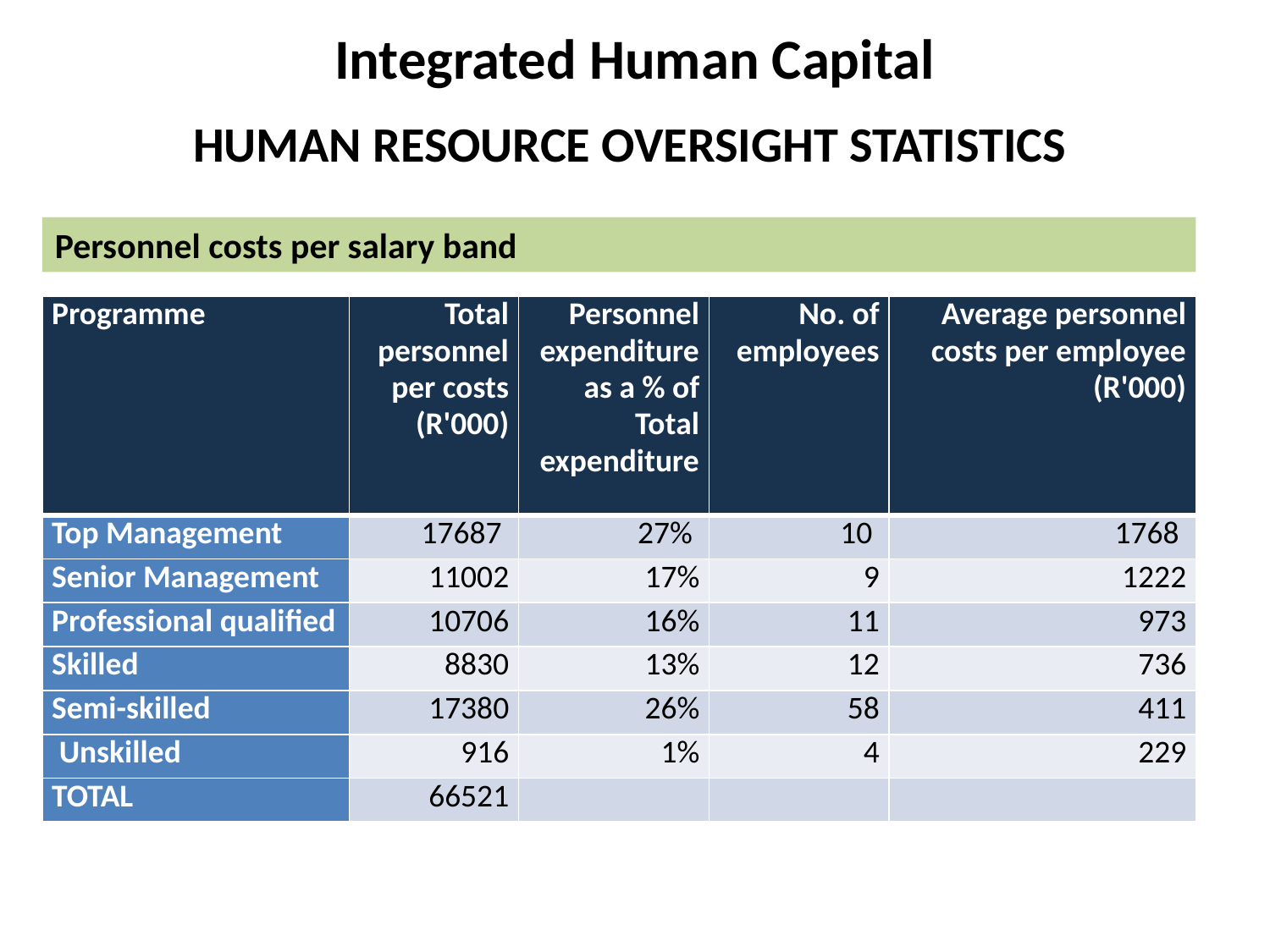

Integrated Human Capital
HUMAN RESOURCE OVERSIGHT STATISTICS
Personnel costs per salary band
| Programme | Total personnel per costs (R'000) | Personnel expenditure as a % of Total expenditure | No. of employees | Average personnel costs per employee (R'000) |
| --- | --- | --- | --- | --- |
| Top Management | 17687 | 27% | 10 | 1768 |
| Senior Management | 11002 | 17% | 9 | 1222 |
| Professional qualified | 10706 | 16% | 11 | 973 |
| Skilled | 8830 | 13% | 12 | 736 |
| Semi-skilled | 17380 | 26% | 58 | 411 |
| Unskilled | 916 | 1% | 4 | 229 |
| TOTAL | 66521 |  |  |  |